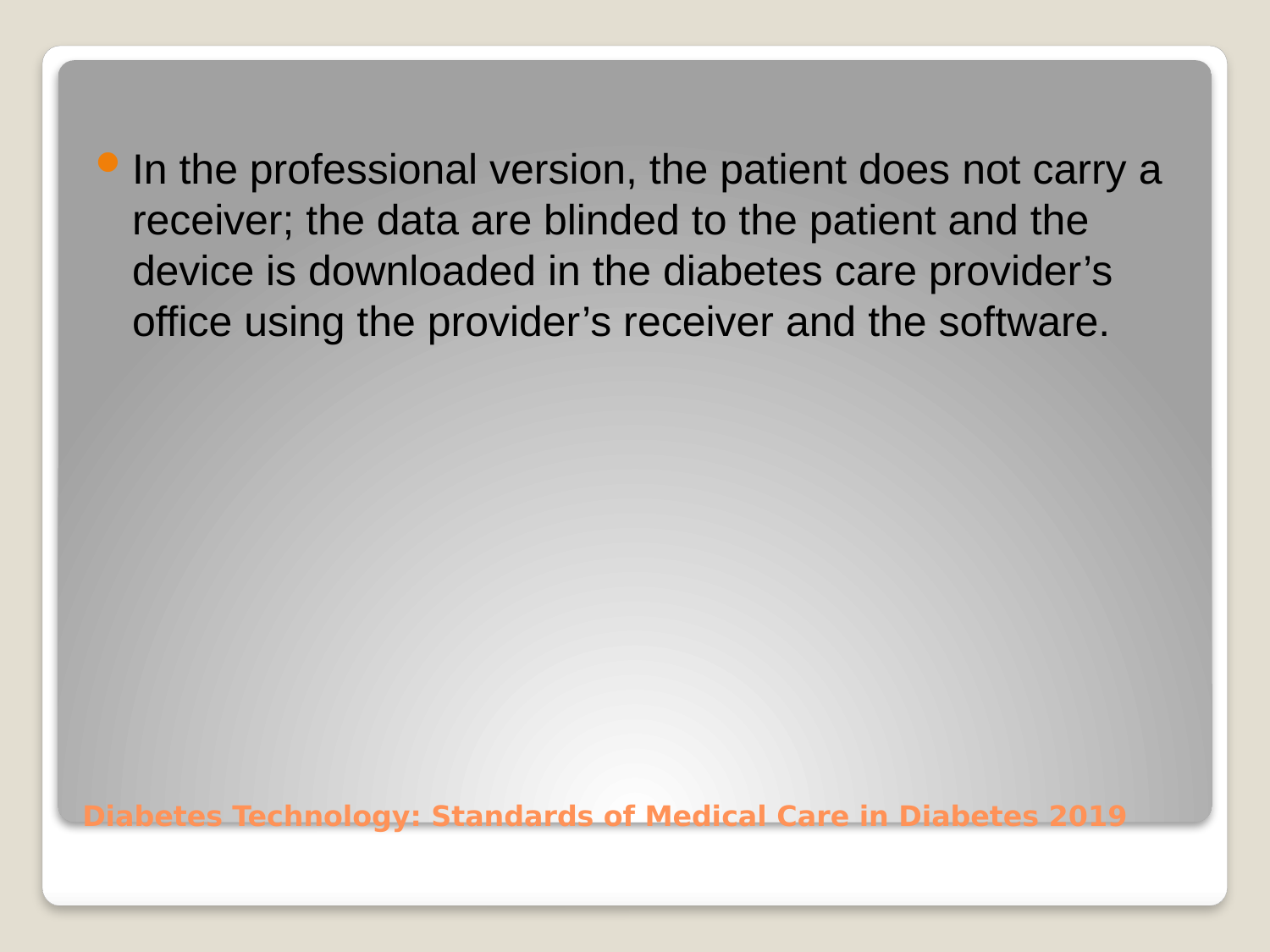

In the professional version, the patient does not carry a receiver; the data are blinded to the patient and the device is downloaded in the diabetes care provider’s office using the provider’s receiver and the software.
# Diabetes Technology: Standards of Medical Care in Diabetes 2019